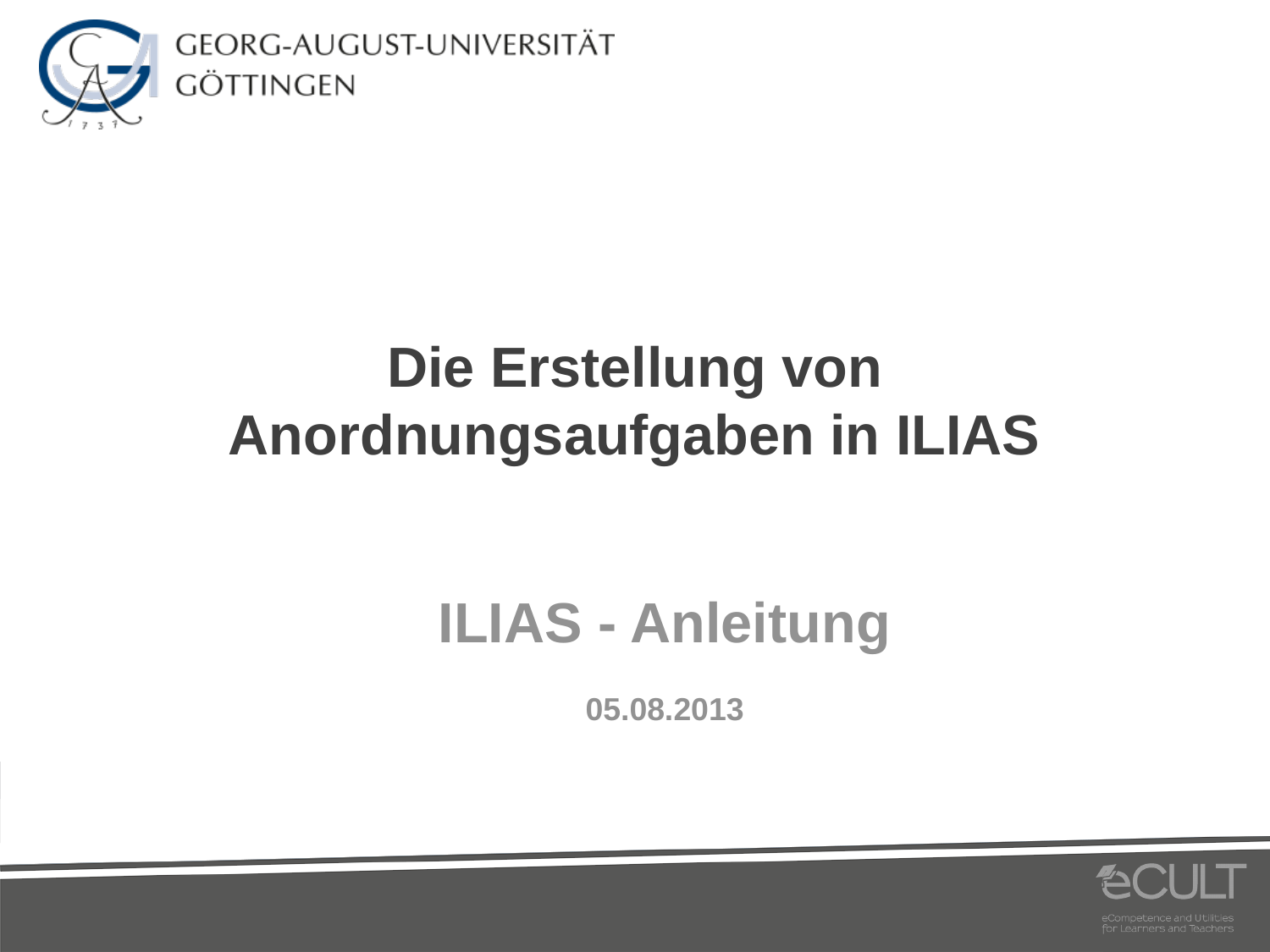

# Die Erstellung von Anordnungsaufgaben in ILIAS
ILIAS - Anleitung
05.08.2013